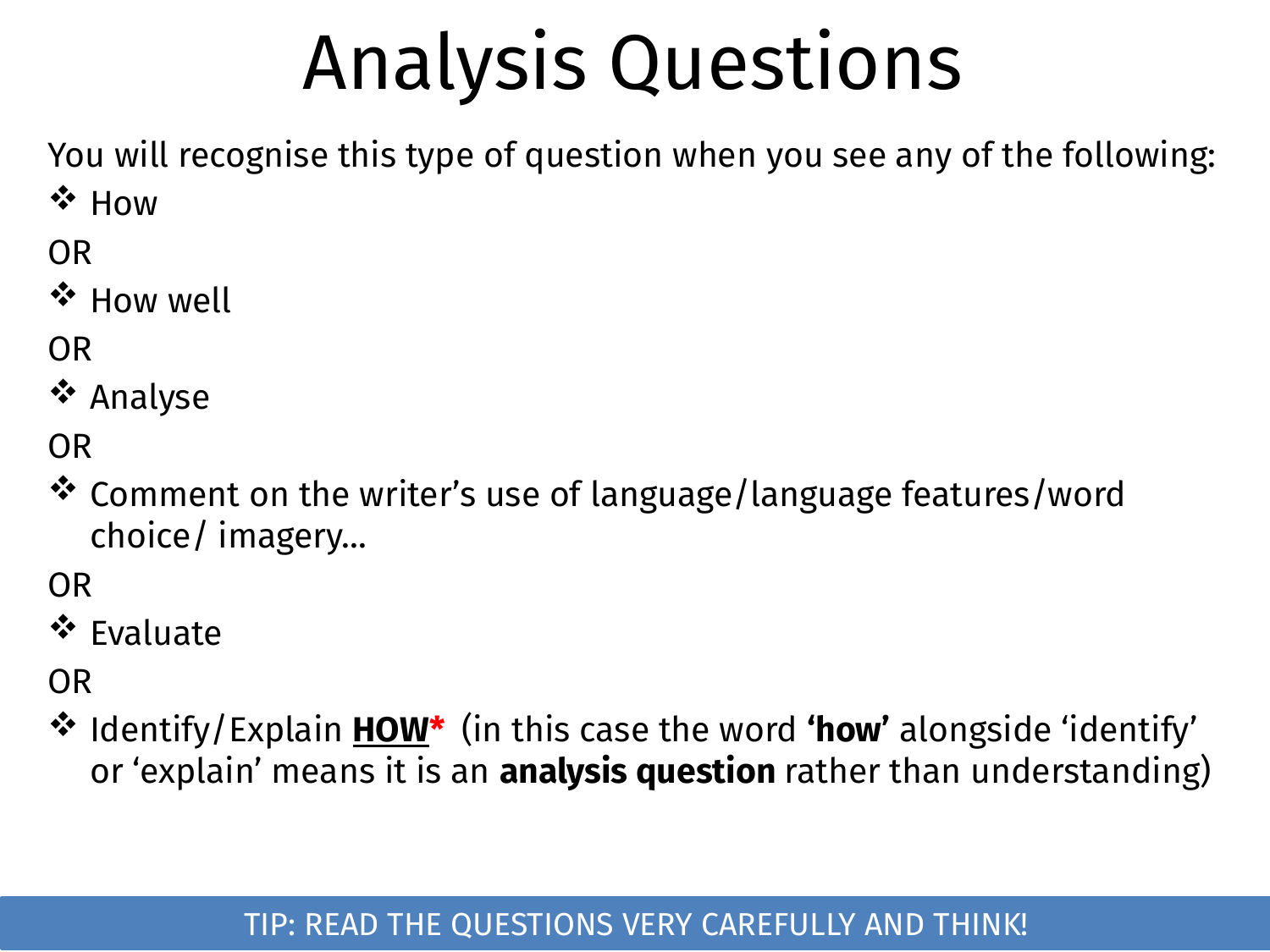

# Analysis Questions
You will recognise this type of question when you see any of the following:
How
OR
How well
OR
Analyse
OR
Comment on the writer’s use of language/language features/word choice/ imagery...
OR
Evaluate
OR
Identify/Explain HOW*  (in this case the word ‘how’ alongside ‘identify’ or ‘explain’ means it is an analysis question rather than understanding)

TIP: READ THE QUESTIONS VERY CAREFULLY AND THINK!